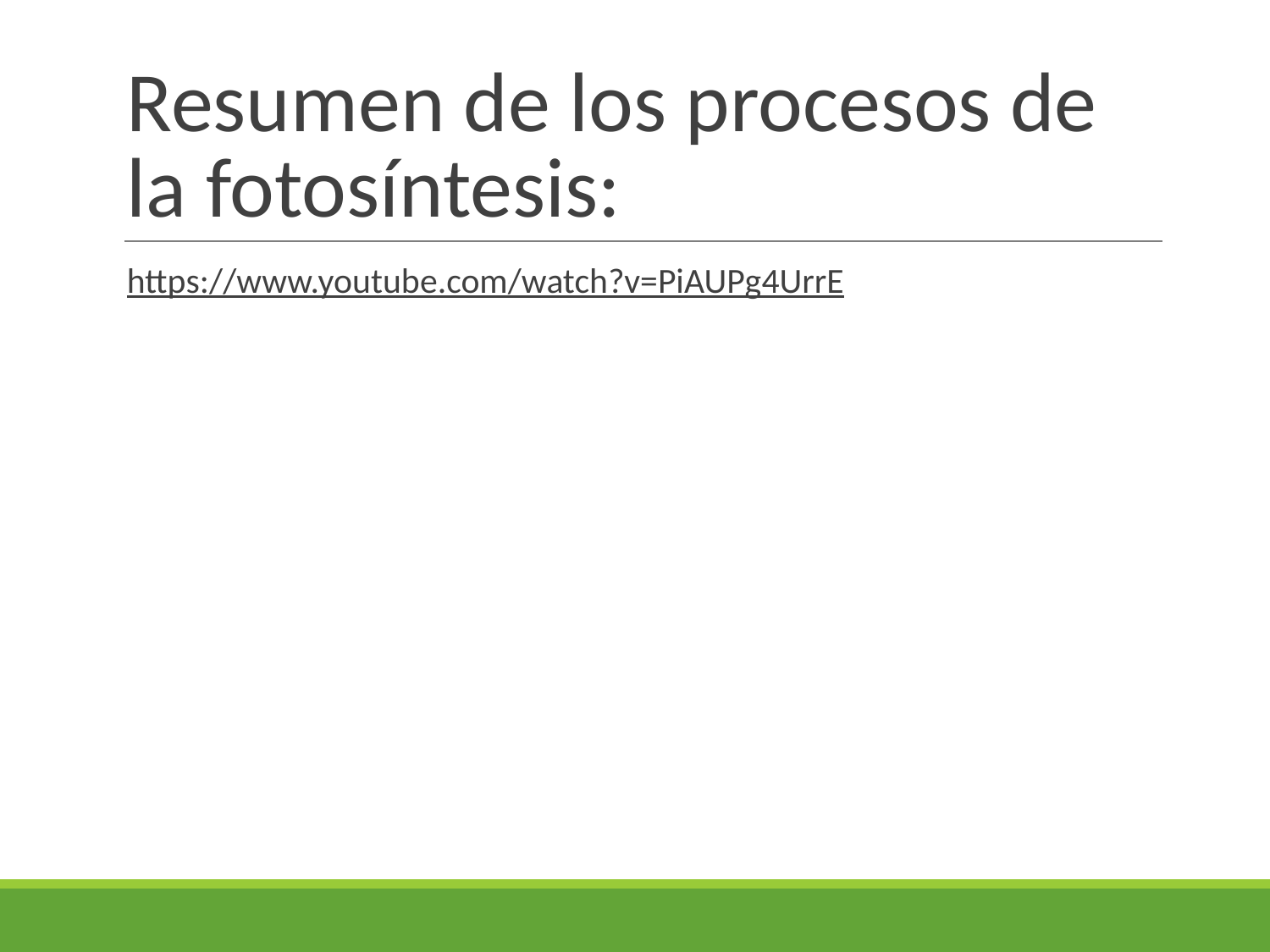

# Resumen de los procesos de la fotosíntesis:
https://www.youtube.com/watch?v=PiAUPg4UrrE